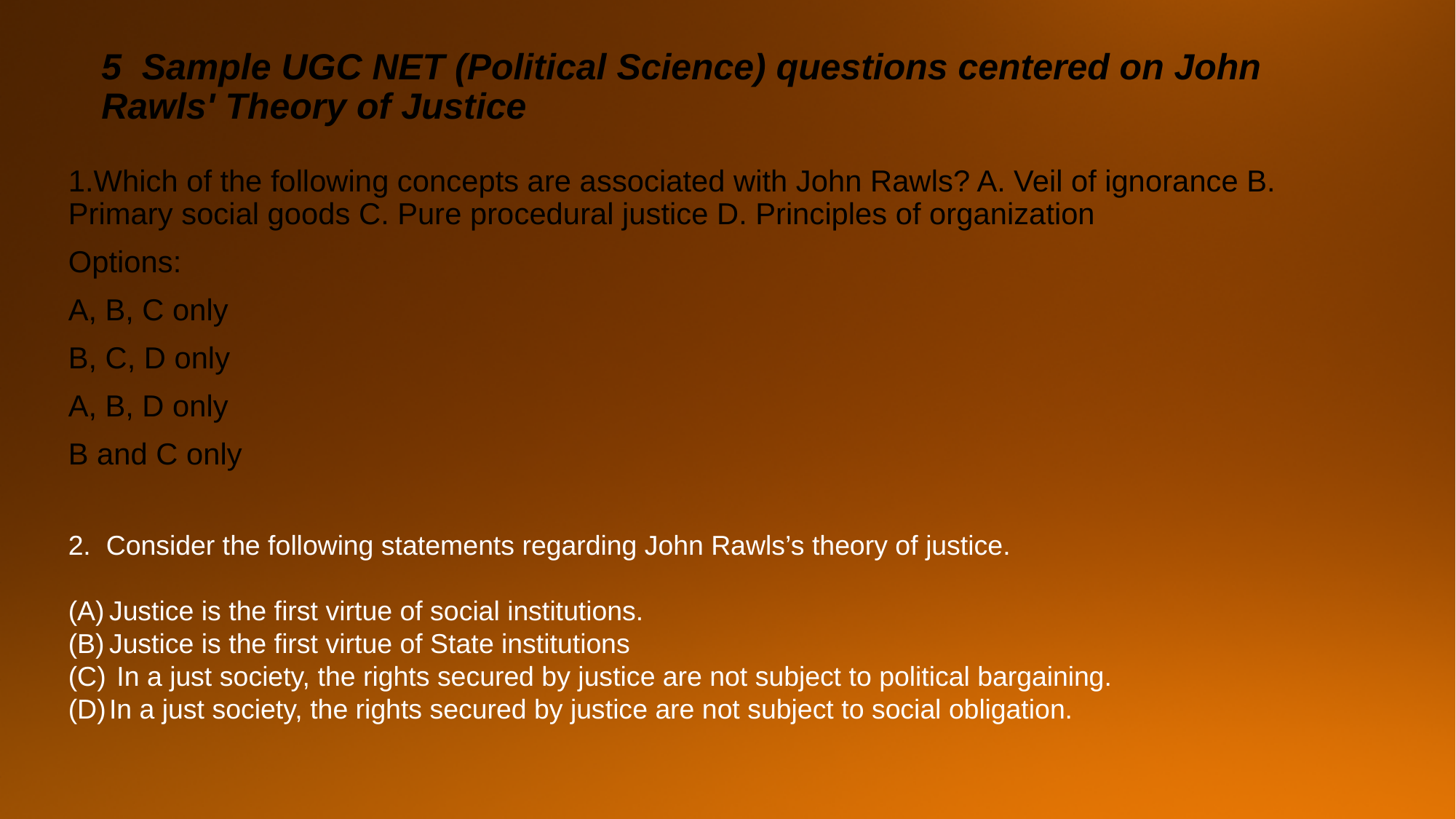

# 5  Sample UGC NET (Political Science) questions centered on John Rawls' Theory of Justice
1.Which of the following concepts are associated with John Rawls? A. Veil of ignorance B. Primary social goods C. Pure procedural justice D. Principles of organization
Options:
A, B, C only
B, C, D only
A, B, D only
B and C only

2.  Consider the following statements regarding John Rawls’s theory of justice.

Justice is the first virtue of social institutions.
Justice is the first virtue of State institutions
 In a just society, the rights secured by justice are not subject to political bargaining.
In a just society, the rights secured by justice are not subject to social obligation.